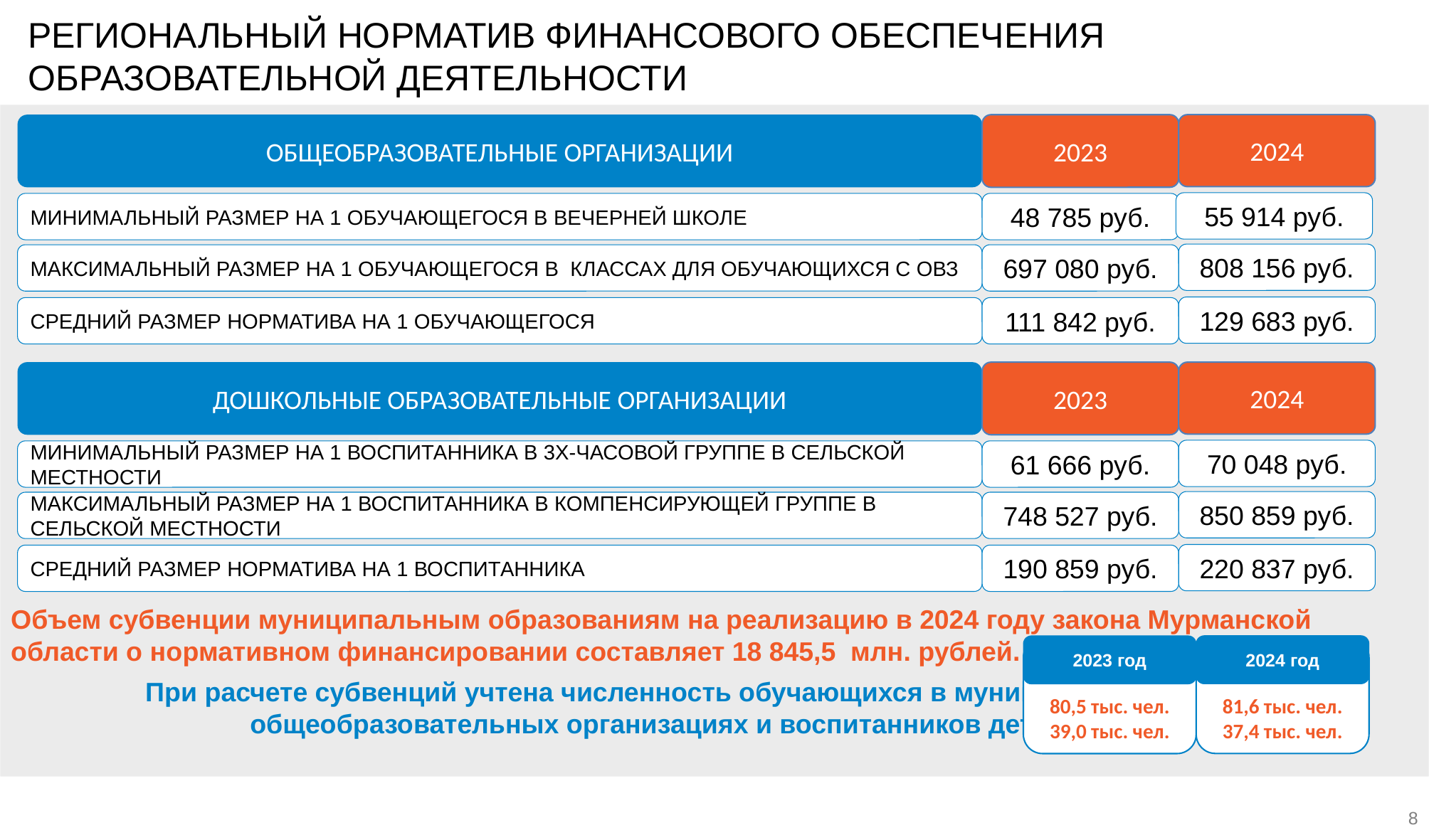

РЕГИОНАЛЬНЫЙ НОРМАТИВ ФИНАНСОВОГО ОБЕСПЕЧЕНИЯ ОБРАЗОВАТЕЛЬНОЙ ДЕЯТЕЛЬНОСТИ

Объем субвенции муниципальным образованиям на реализацию в 2024 году закона Мурманской области о нормативном финансировании составляет 18 845,5  млн. рублей.

                  При расчете субвенций учтена численность обучающихся в муниципальных
                                общеобразовательных организациях и воспитанников детских садов

2024
ОБЩЕОБРАЗОВАТЕЛЬНЫЕ ОРГАНИЗАЦИИ
2023
55 914 руб.
МИНИМАЛЬНЫЙ РАЗМЕР НА 1 ОБУЧАЮЩЕГОСЯ В ВЕЧЕРНЕЙ ШКОЛЕ
48 785 руб.
808 156 руб.
МАКСИМАЛЬНЫЙ РАЗМЕР НА 1 ОБУЧАЮЩЕГОСЯ В  КЛАССАХ ДЛЯ ОБУЧАЮЩИХСЯ С ОВЗ
697 080 руб.
129 683 руб.
СРЕДНИЙ РАЗМЕР НОРМАТИВА НА 1 ОБУЧАЮЩЕГОСЯ
111 842 руб.
2024
ДОШКОЛЬНЫЕ ОБРАЗОВАТЕЛЬНЫЕ ОРГАНИЗАЦИИ
2023
70 048 руб.
МИНИМАЛЬНЫЙ РАЗМЕР НА 1 ВОСПИТАННИКА В 3Х-ЧАСОВОЙ ГРУППЕ В СЕЛЬСКОЙ МЕСТНОСТИ
61 666 руб.
850 859 руб.
МАКСИМАЛЬНЫЙ РАЗМЕР НА 1 ВОСПИТАННИКА В КОМПЕНСИРУЮЩЕЙ ГРУППЕ В СЕЛЬСКОЙ МЕСТНОСТИ
748 527 руб.
220 837 руб.
СРЕДНИЙ РАЗМЕР НОРМАТИВА НА 1 ВОСПИТАННИКА
190 859 руб.
2024 год
2023 год
81,6 тыс. чел.
37,4 тыс. чел.
80,5 тыс. чел.
39,0 тыс. чел.
8